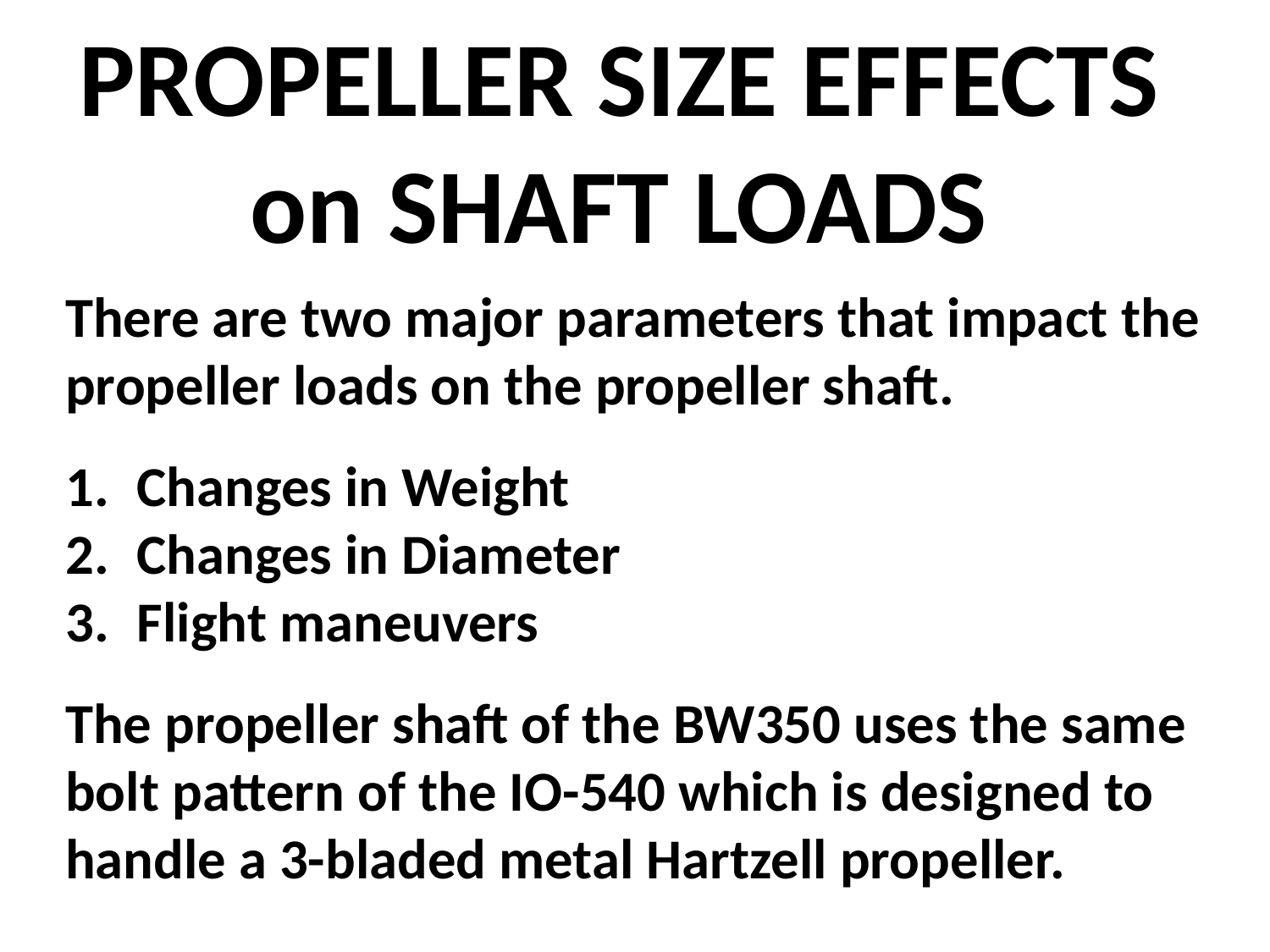

PROPELLER SIZE EFFECTS on SHAFT LOADS
There are two major parameters that impact the propeller loads on the propeller shaft.

Changes in Weight
Changes in Diameter
Flight maneuvers

The propeller shaft of the BW350 uses the same bolt pattern of the IO-540 which is designed to handle a 3-bladed metal Hartzell propeller.